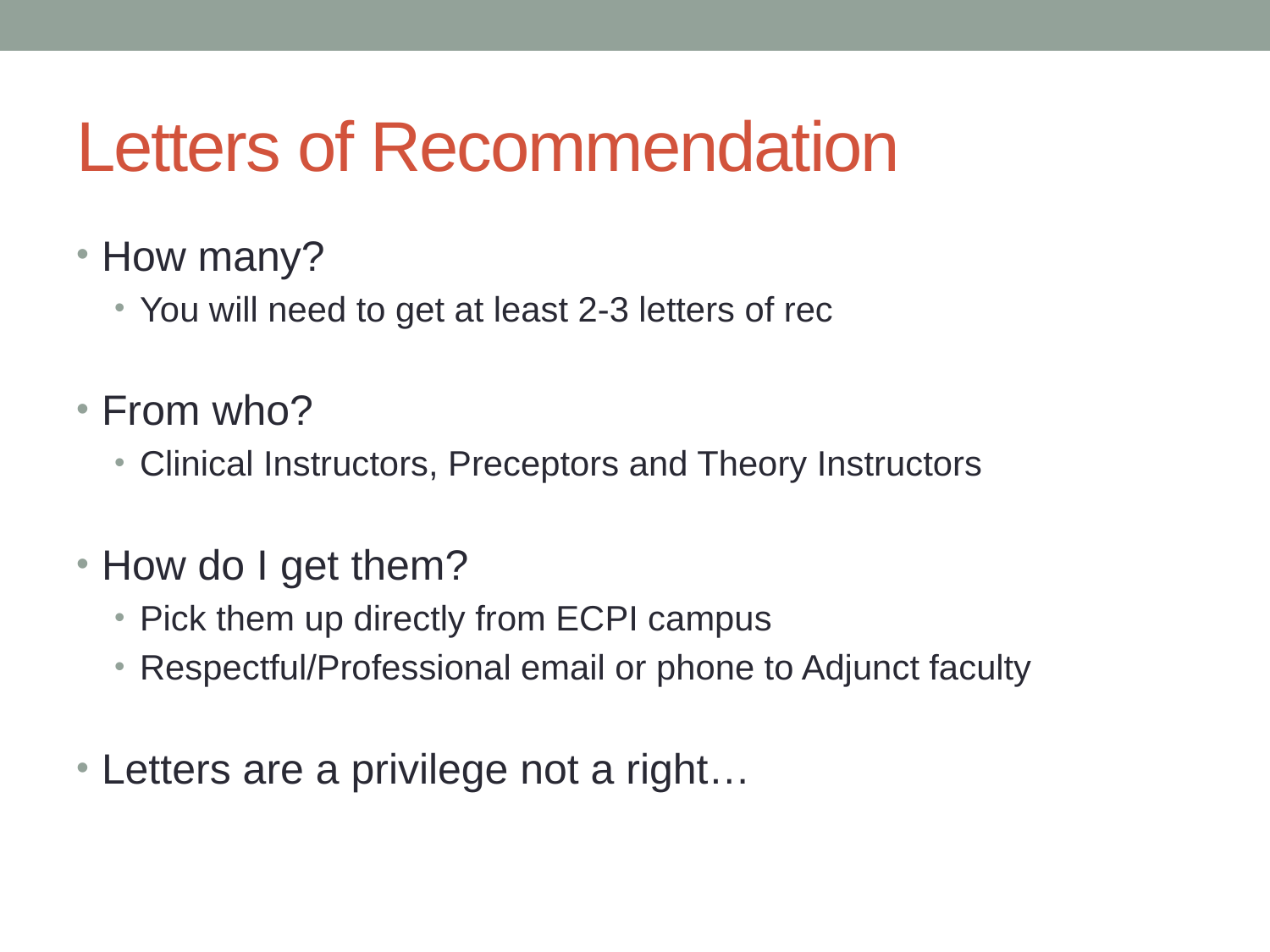

# Letters of Recommendation
How many?
You will need to get at least 2-3 letters of rec

From who?
Clinical Instructors, Preceptors and Theory Instructors

How do I get them?
Pick them up directly from ECPI campus
Respectful/Professional email or phone to Adjunct faculty

Letters are a privilege not a right…